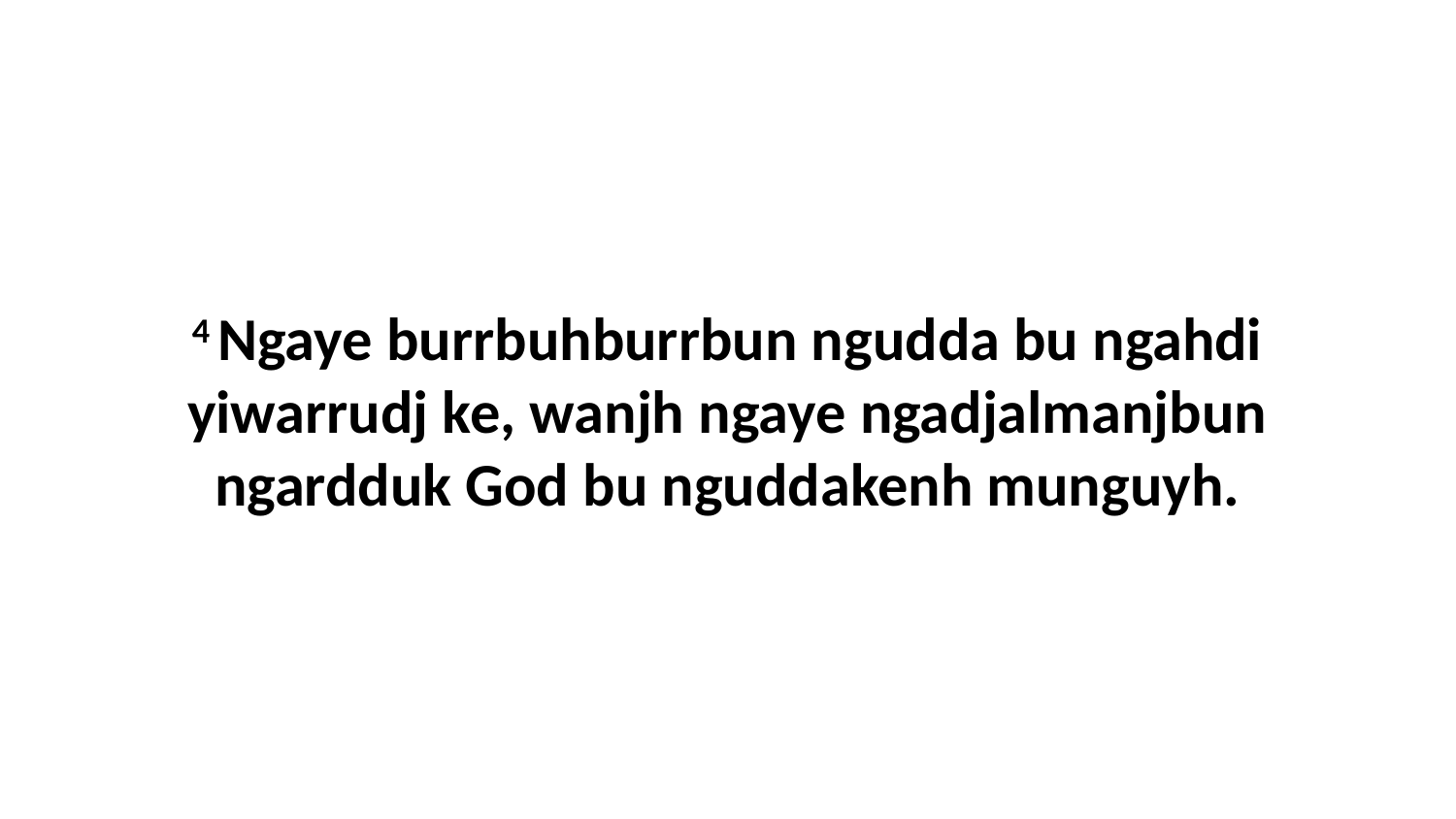

4 Ngaye burrbuhburrbun ngudda bu ngahdi yiwarrudj ke, wanjh ngaye ngadjalmanjbun ngardduk God bu nguddakenh munguyh.